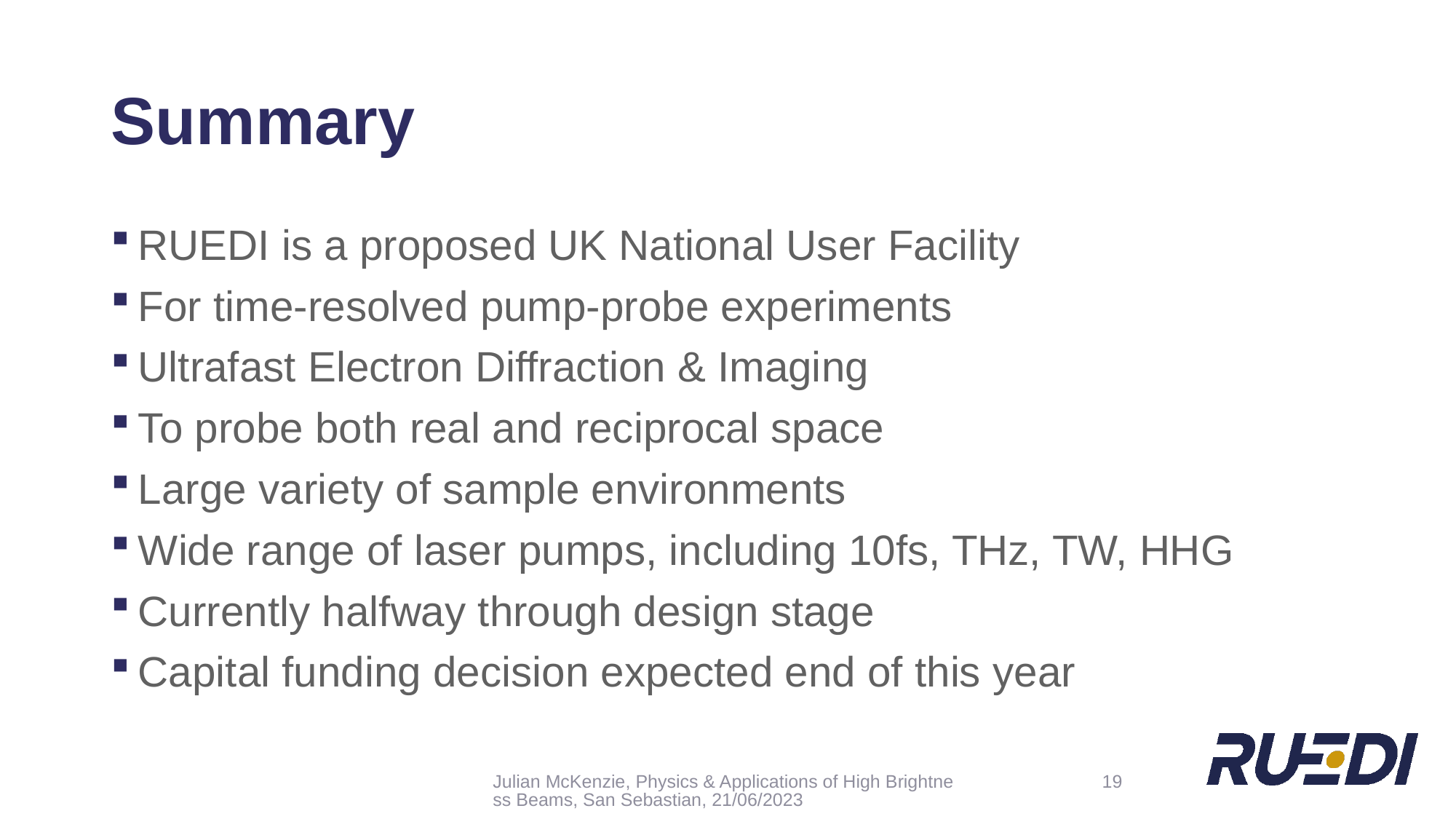

# Summary
RUEDI is a proposed UK National User Facility
For time-resolved pump-probe experiments
Ultrafast Electron Diffraction & Imaging
To probe both real and reciprocal space
Large variety of sample environments
Wide range of laser pumps, including 10fs, THz, TW, HHG
Currently halfway through design stage
Capital funding decision expected end of this year
Julian McKenzie, Physics & Applications of High Brightness Beams, San Sebastian, 21/06/2023
19